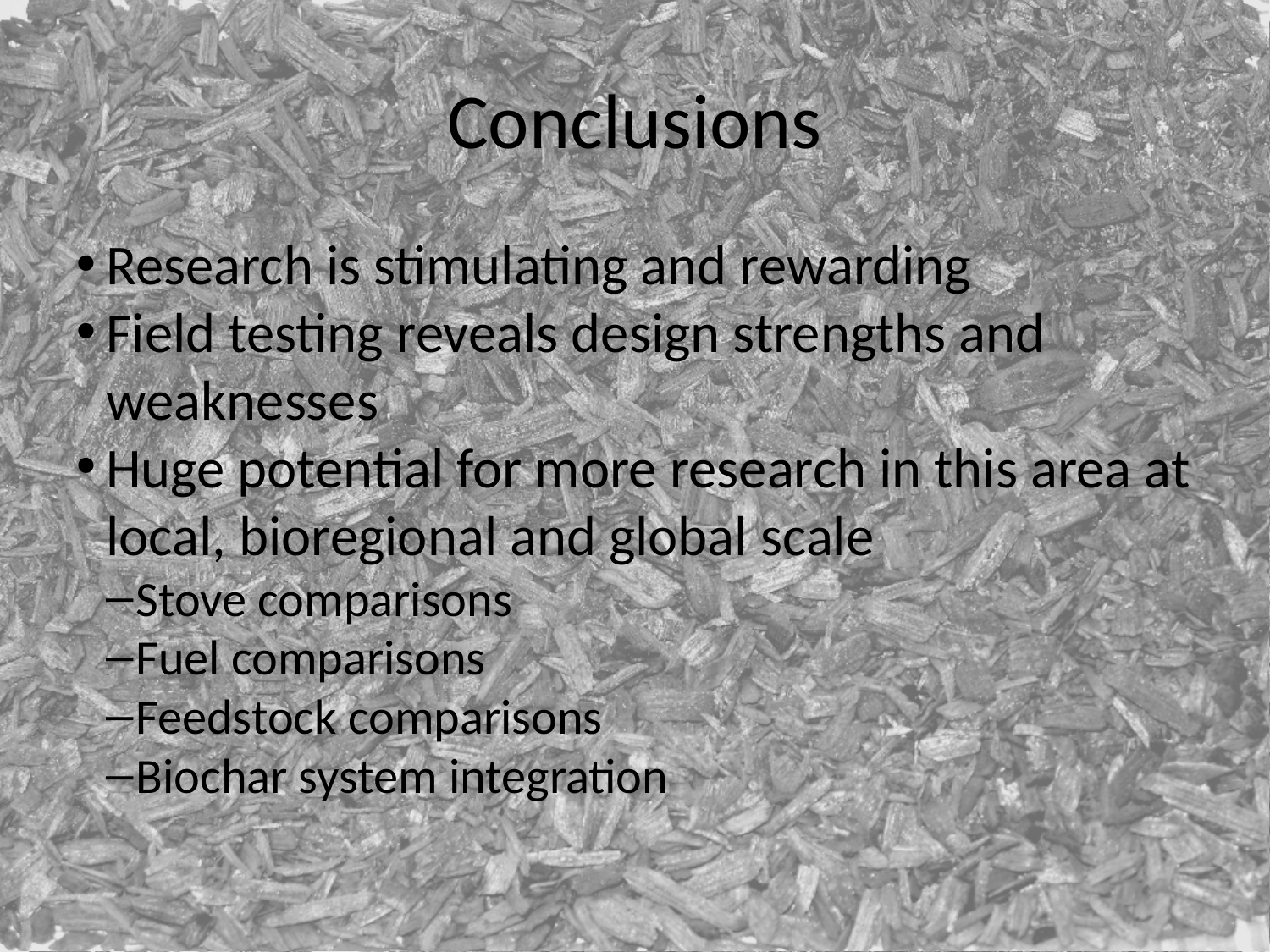

Conclusions
Research is stimulating and rewarding
Field testing reveals design strengths and weaknesses
Huge potential for more research in this area at local, bioregional and global scale
Stove comparisons
Fuel comparisons
Feedstock comparisons
Biochar system integration